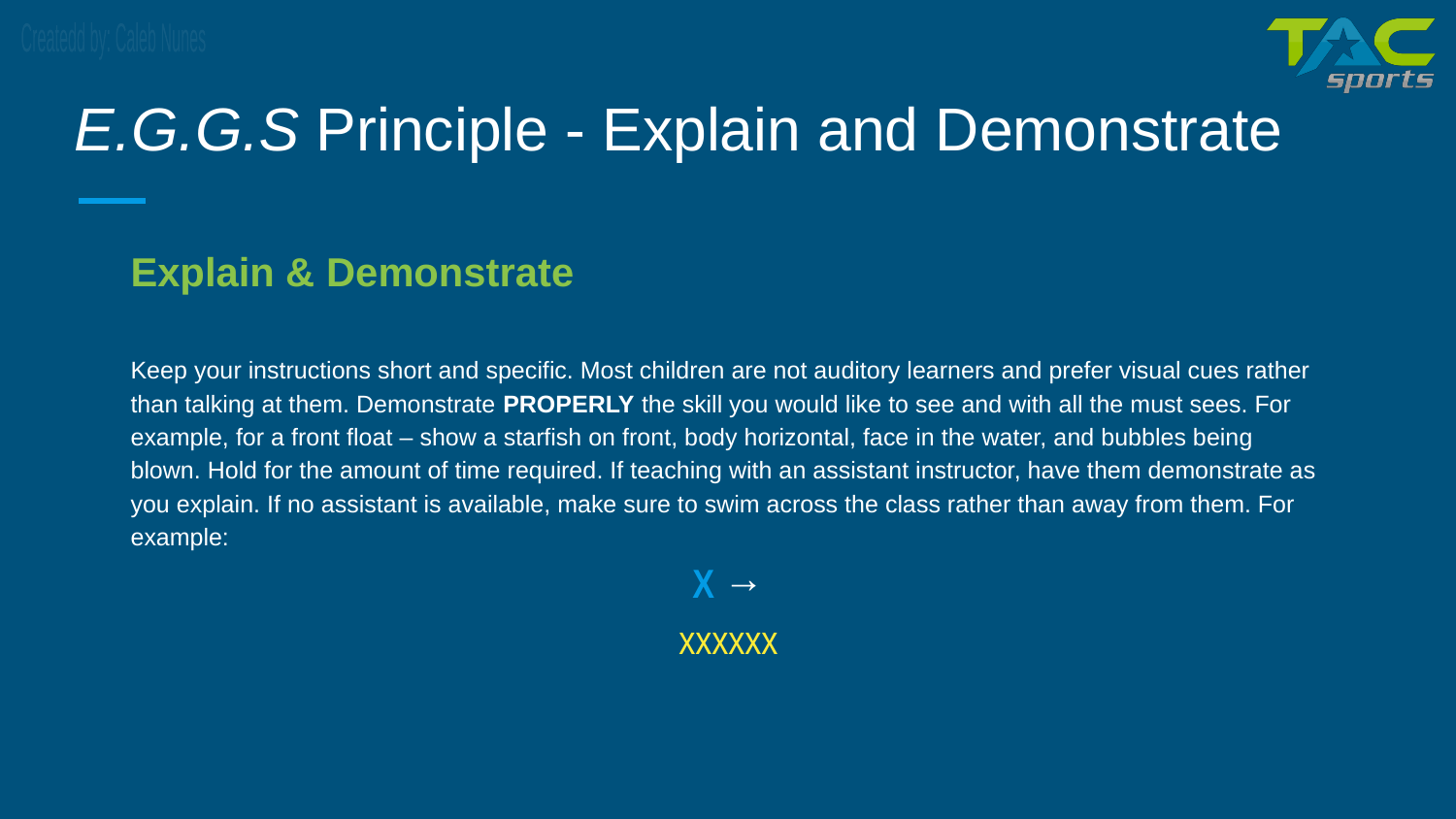

# E.G.G.S Principle - Explain and Demonstrate
Explain & Demonstrate

Keep your instructions short and specific. Most children are not auditory learners and prefer visual cues rather than talking at them. Demonstrate PROPERLY the skill you would like to see and with all the must sees. For example, for a front float – show a starfish on front, body horizontal, face in the water, and bubbles being blown. Hold for the amount of time required. If teaching with an assistant instructor, have them demonstrate as you explain. If no assistant is available, make sure to swim across the class rather than away from them. For example:
X →
xxxxxx